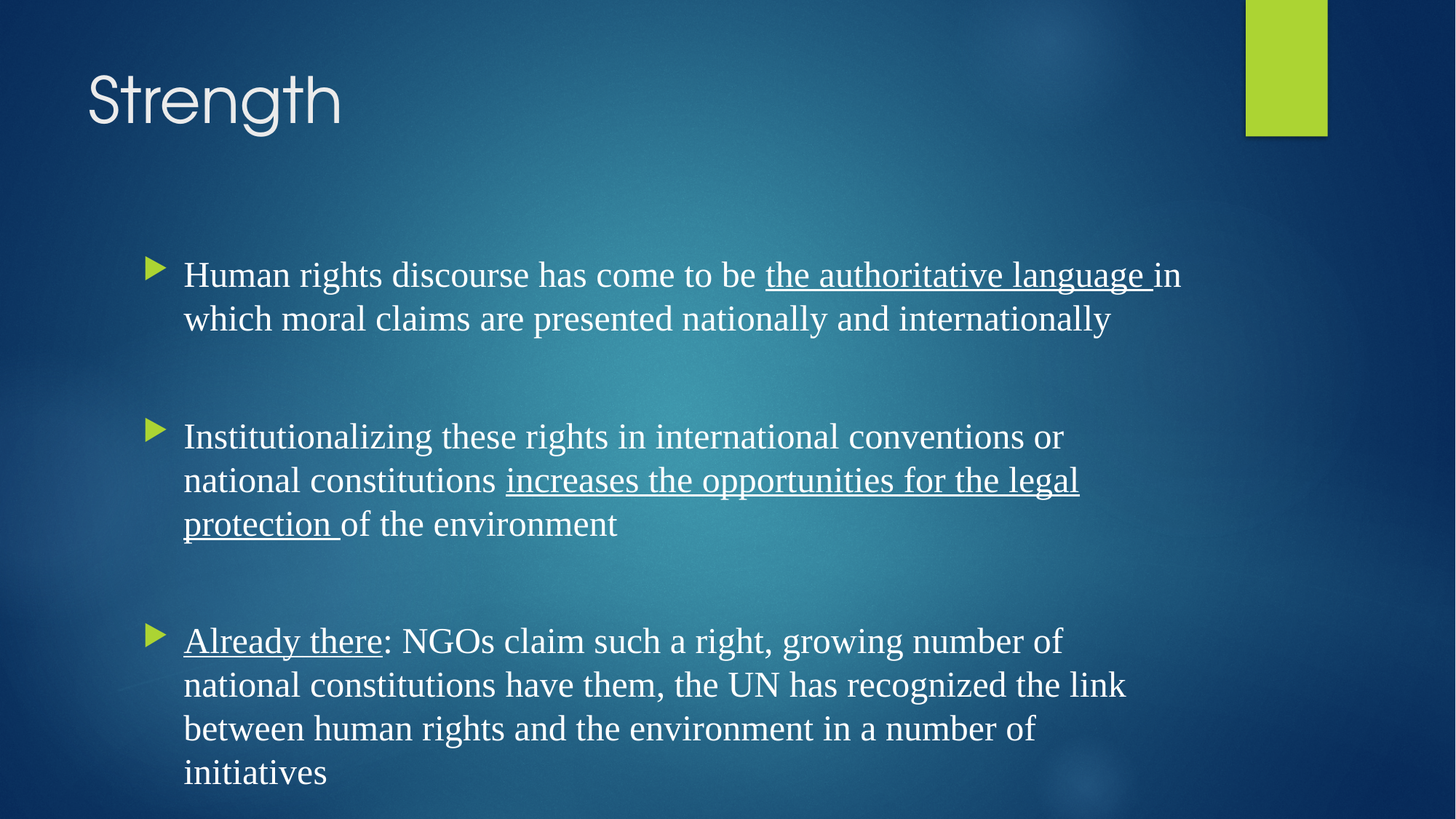

# Strength
Human rights discourse has come to be the authoritative language in which moral claims are presented nationally and internationally

Institutionalizing these rights in international conventions or national constitutions increases the opportunities for the legal protection of the environment

Already there: NGOs claim such a right, growing number of national constitutions have them, the UN has recognized the link between human rights and the environment in a number of initiatives